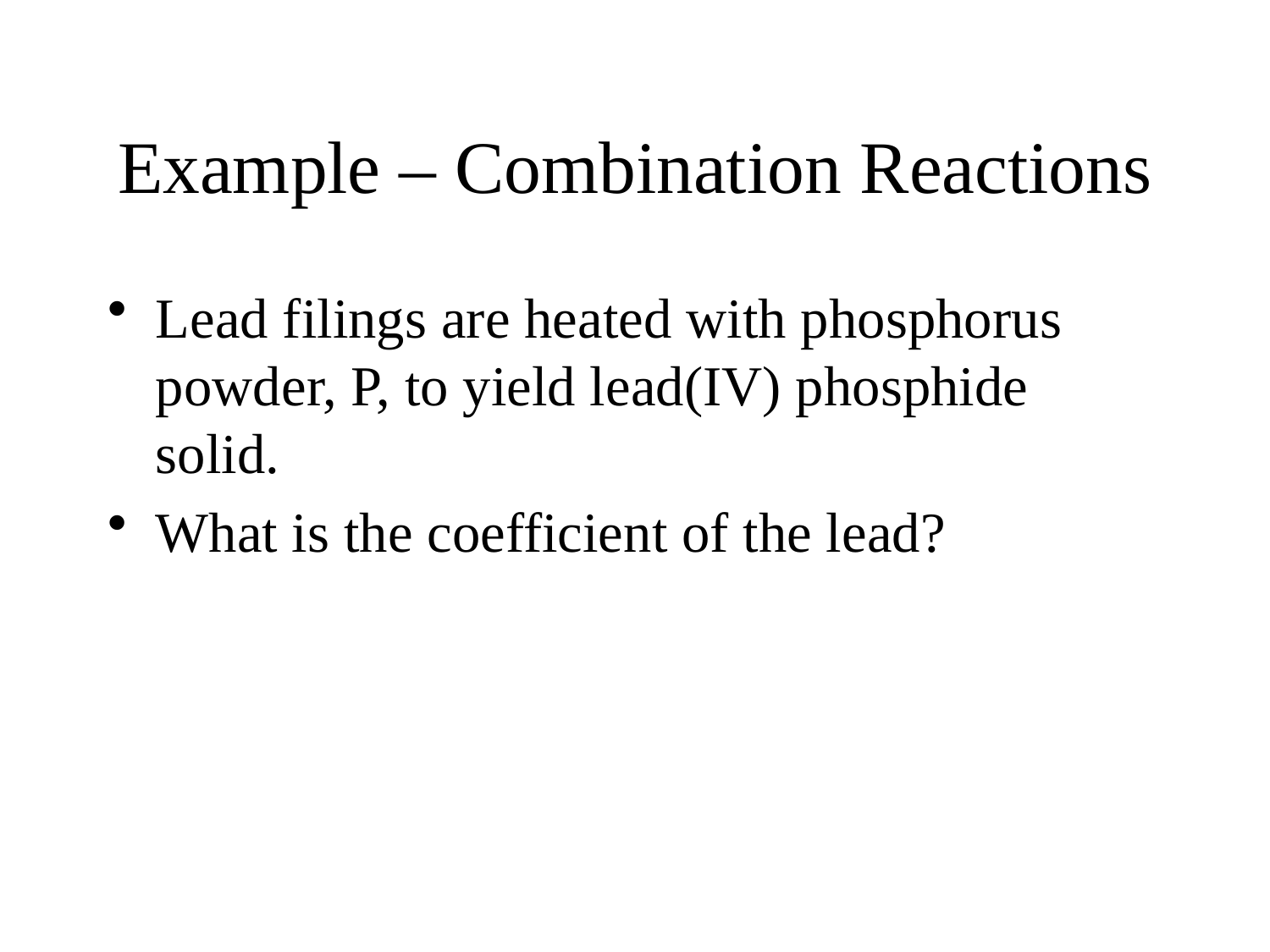

# Example – Combination Reactions
Lead filings are heated with phosphorus powder, P, to yield lead(IV) phosphide solid.
What is the coefficient of the lead?